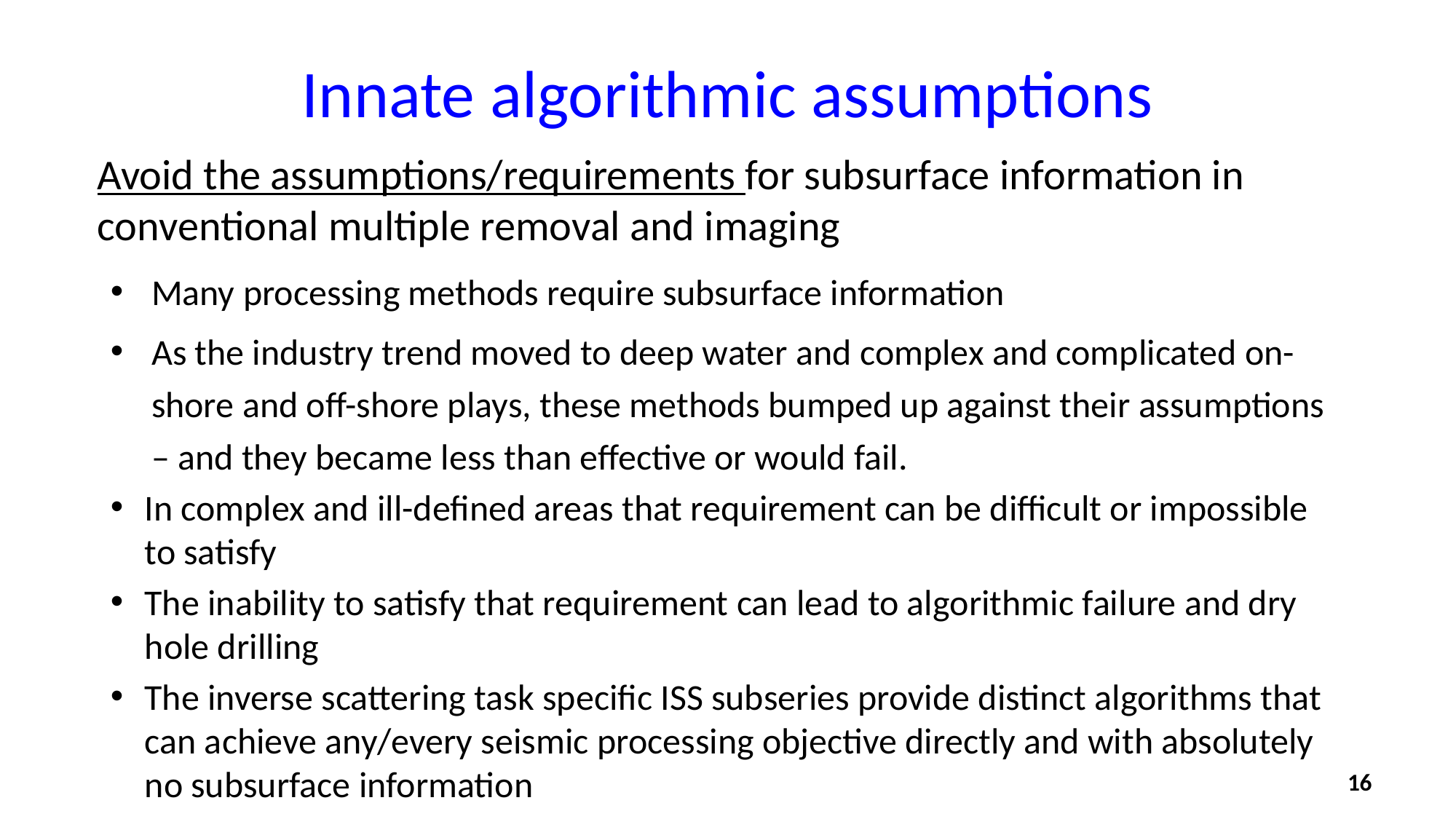

Innate algorithmic assumptions
Avoid the assumptions/requirements for subsurface information in conventional multiple removal and imaging

Many processing methods require subsurface information
As the industry trend moved to deep water and complex and complicated on-shore and off-shore plays, these methods bumped up against their assumptions – and they became less than effective or would fail.
In complex and ill-defined areas that requirement can be difficult or impossible to satisfy
The inability to satisfy that requirement can lead to algorithmic failure and dry hole drilling
The inverse scattering task specific ISS subseries provide distinct algorithms that can achieve any/every seismic processing objective directly and with absolutely no subsurface information

16